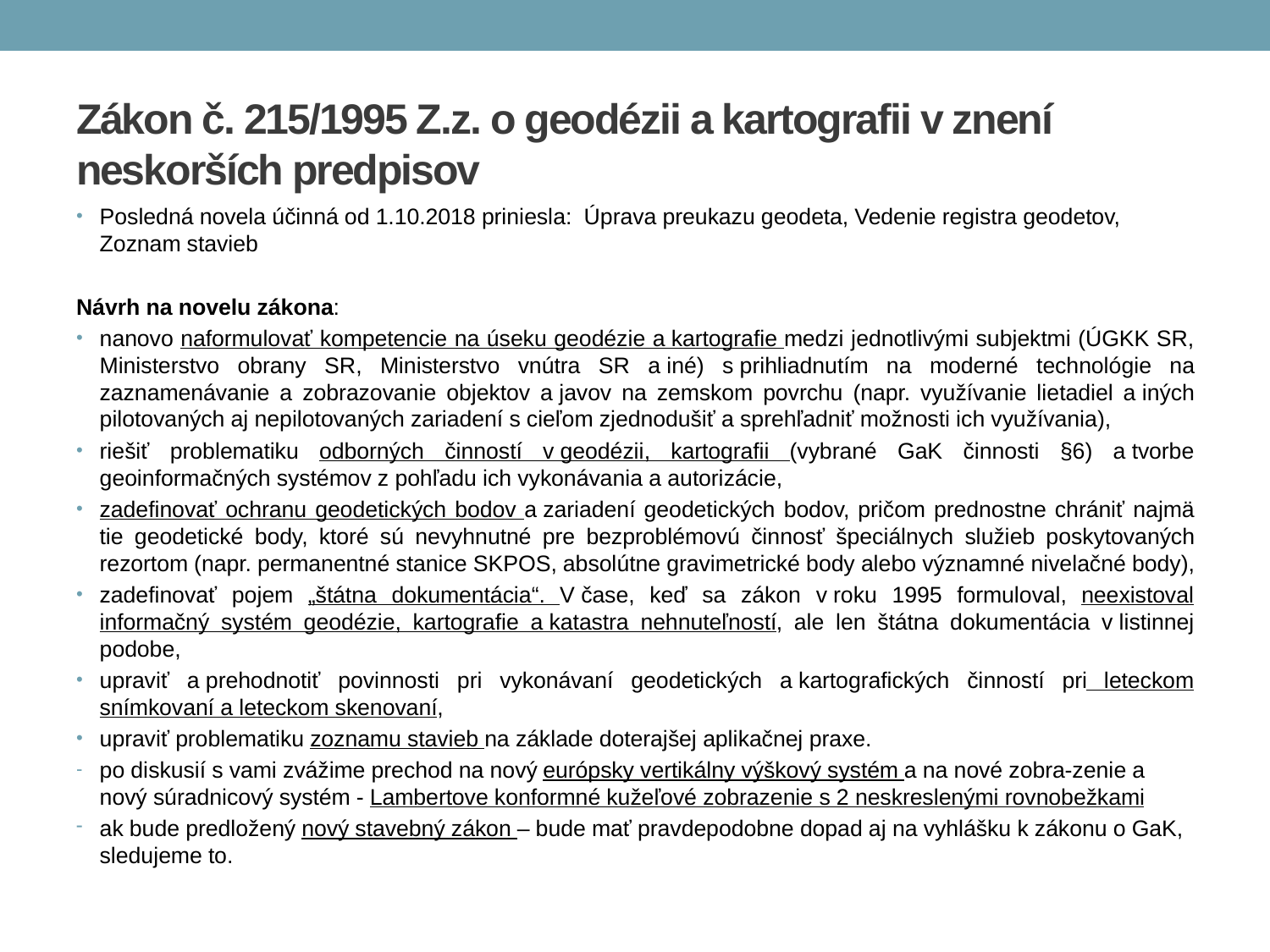

# Zákon č. 215/1995 Z.z. o geodézii a kartografii v znení neskorších predpisov
Posledná novela účinná od 1.10.2018 priniesla:  Úprava preukazu geodeta, Vedenie registra geodetov, Zoznam stavieb

Návrh na novelu zákona:
nanovo naformulovať kompetencie na úseku geodézie a kartografie medzi jednotlivými subjektmi (ÚGKK SR, Ministerstvo obrany SR, Ministerstvo vnútra SR a iné) s prihliadnutím na moderné technológie na zaznamenávanie a zobrazovanie objektov a javov na zemskom povrchu (napr. využívanie lietadiel a iných pilotovaných aj nepilotovaných zariadení s cieľom zjednodušiť a sprehľadniť možnosti ich využívania),
riešiť problematiku odborných činností v geodézii, kartografii (vybrané GaK činnosti §6) a tvorbe geoinformačných systémov z pohľadu ich vykonávania a autorizácie,
zadefinovať ochranu geodetických bodov a zariadení geodetických bodov, pričom prednostne chrániť najmä tie geodetické body, ktoré sú nevyhnutné pre bezproblémovú činnosť špeciálnych služieb poskytovaných rezortom (napr. permanentné stanice SKPOS, absolútne gravimetrické body alebo významné nivelačné body),
zadefinovať pojem „štátna dokumentácia“. V čase, keď sa zákon v roku 1995 formuloval, neexistoval informačný systém geodézie, kartografie a katastra nehnuteľností, ale len štátna dokumentácia v listinnej podobe,
upraviť a prehodnotiť povinnosti pri vykonávaní geodetických a kartografických činností pri leteckom snímkovaní a leteckom skenovaní,
upraviť problematiku zoznamu stavieb na základe doterajšej aplikačnej praxe.
po diskusií s vami zvážime prechod na nový európsky vertikálny výškový systém a na nové zobra-zenie a nový súradnicový systém - Lambertove konformné kužeľové zobrazenie s 2 neskreslenými rovnobežkami
ak bude predložený nový stavebný zákon – bude mať pravdepodobne dopad aj na vyhlášku k zákonu o GaK, sledujeme to.